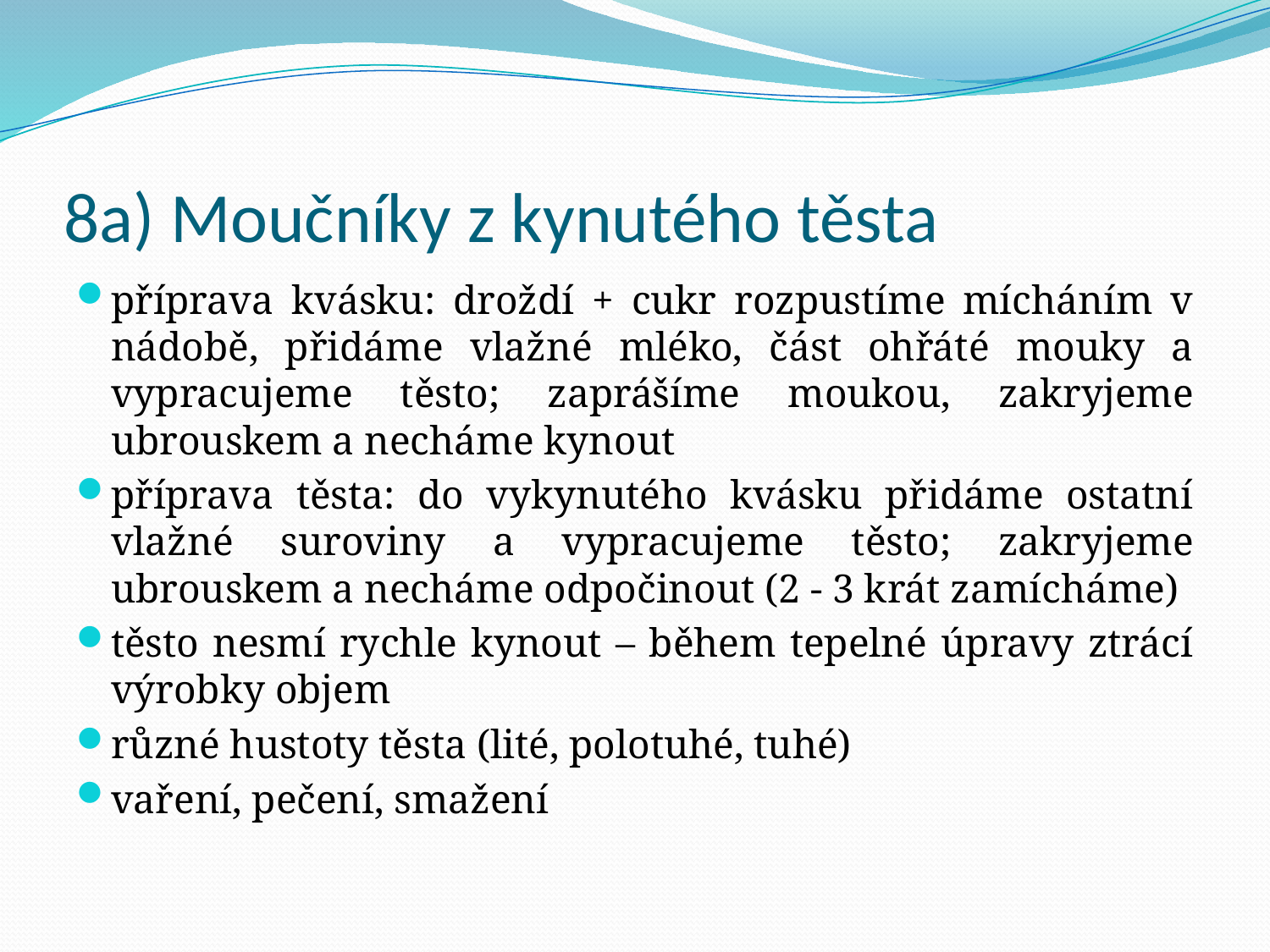

# 8a) Moučníky z kynutého těsta
příprava kvásku: droždí + cukr rozpustíme mícháním v nádobě, přidáme vlažné mléko, část ohřáté mouky a vypracujeme těsto; zaprášíme moukou, zakryjeme ubrouskem a necháme kynout
příprava těsta: do vykynutého kvásku přidáme ostatní vlažné suroviny a vypracujeme těsto; zakryjeme ubrouskem a necháme odpočinout (2 - 3 krát zamícháme)
těsto nesmí rychle kynout – během tepelné úpravy ztrácí výrobky objem
různé hustoty těsta (lité, polotuhé, tuhé)
vaření, pečení, smažení